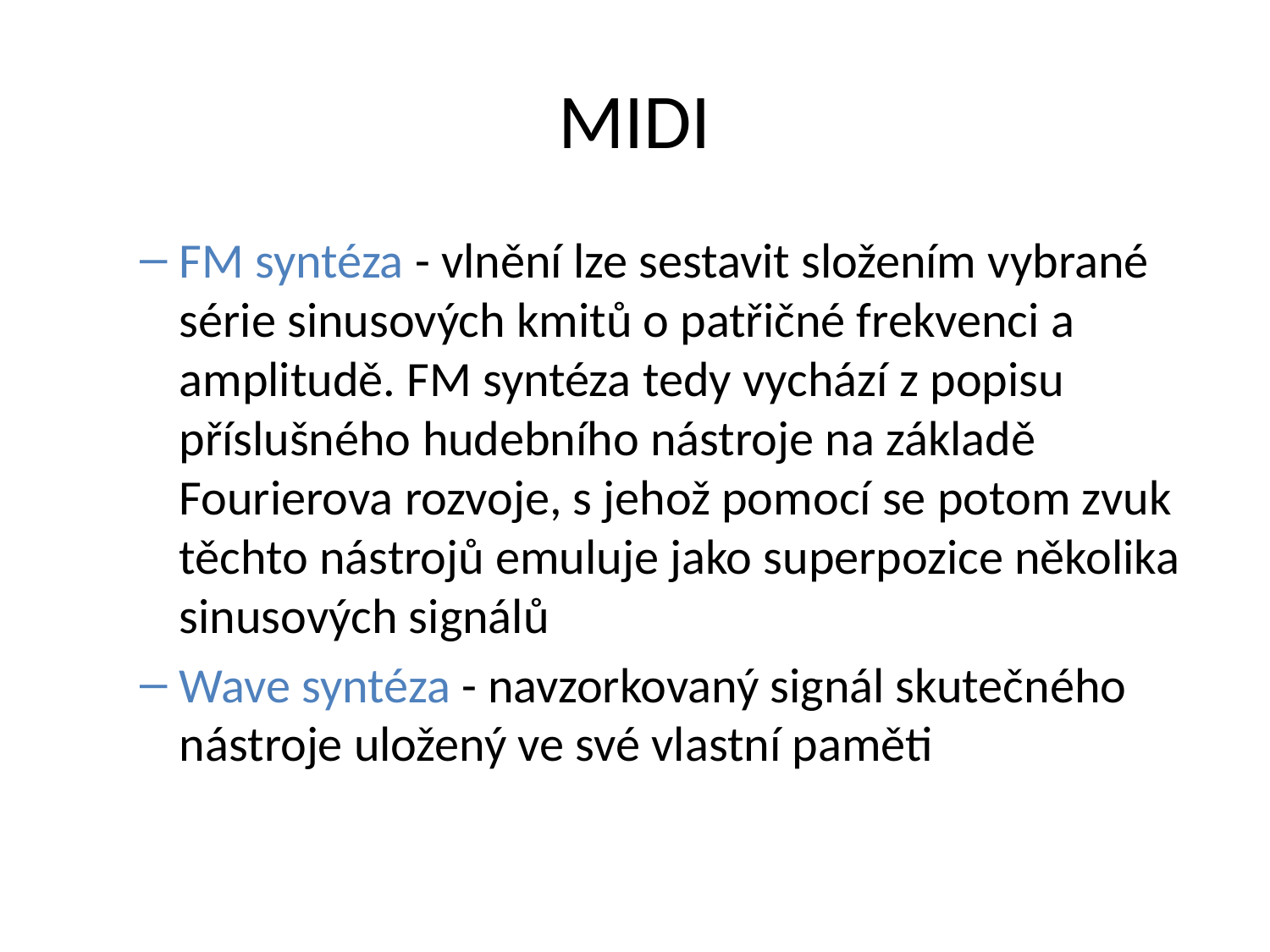

# MIDI
FM syntéza - vlnění lze sestavit složením vybrané série sinusových kmitů o patřičné frekvenci a amplitudě. FM syntéza tedy vychází z popisu příslušného hudebního nástroje na základě Fourierova rozvoje, s jehož pomocí se potom zvuk těchto nástrojů emuluje jako superpozice několika sinusových signálů
Wave syntéza - navzorkovaný signál skutečného nástroje uložený ve své vlastní paměti